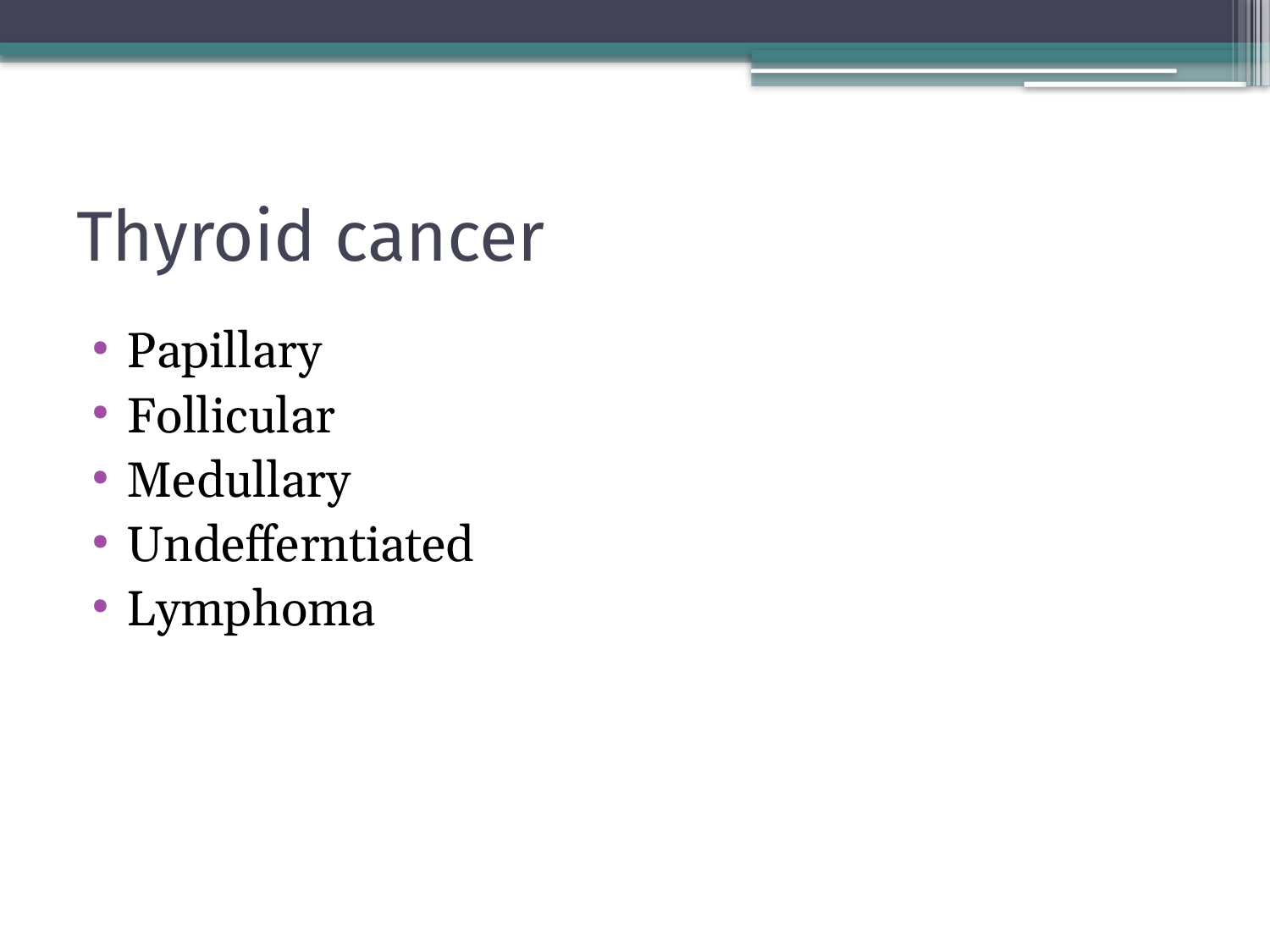

# Thyroid cancer
Papillary
Follicular
Medullary
Undefferntiated
Lymphoma